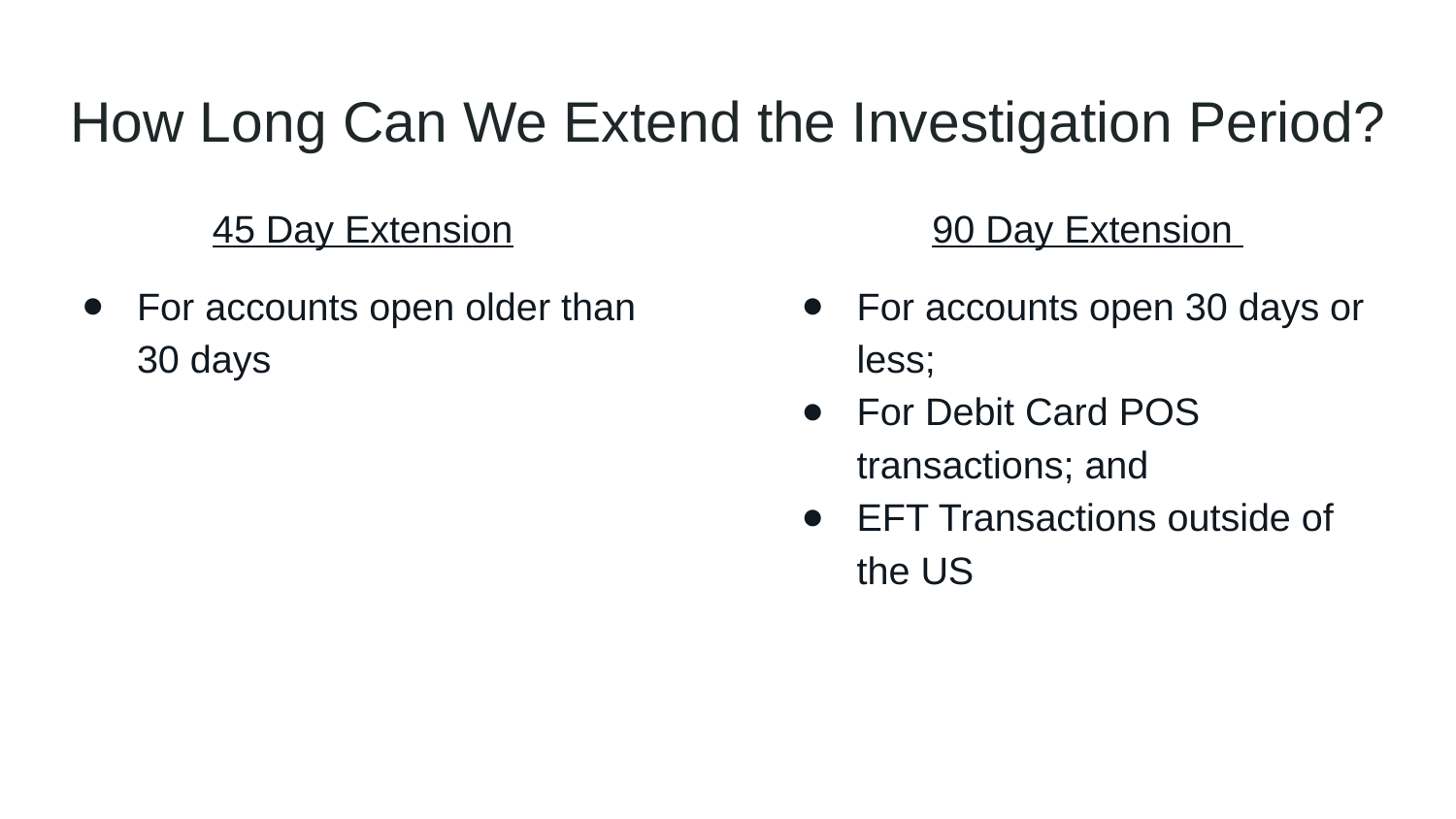

# How Long Can We Extend the Investigation Period?
45 Day Extension
For accounts open older than 30 days
90 Day Extension
For accounts open 30 days or less;
For Debit Card POS transactions; and
EFT Transactions outside of the US